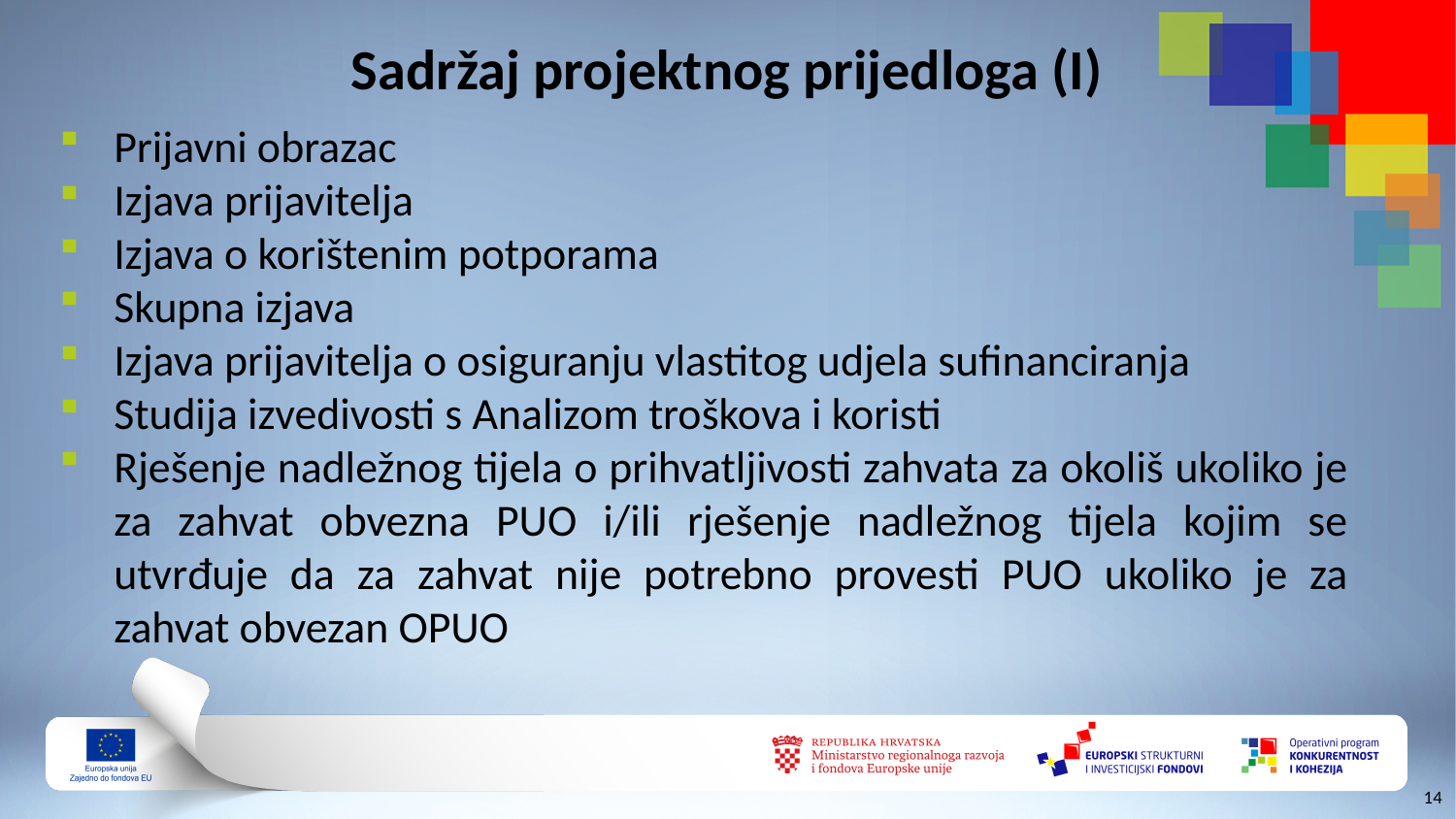

# Sadržaj projektnog prijedloga (I)
Prijavni obrazac
Izjava prijavitelja
Izjava o korištenim potporama
Skupna izjava
Izjava prijavitelja o osiguranju vlastitog udjela sufinanciranja
Studija izvedivosti s Analizom troškova i koristi
Rješenje nadležnog tijela o prihvatljivosti zahvata za okoliš ukoliko je za zahvat obvezna PUO i/ili rješenje nadležnog tijela kojim se utvrđuje da za zahvat nije potrebno provesti PUO ukoliko je za zahvat obvezan OPUO
14